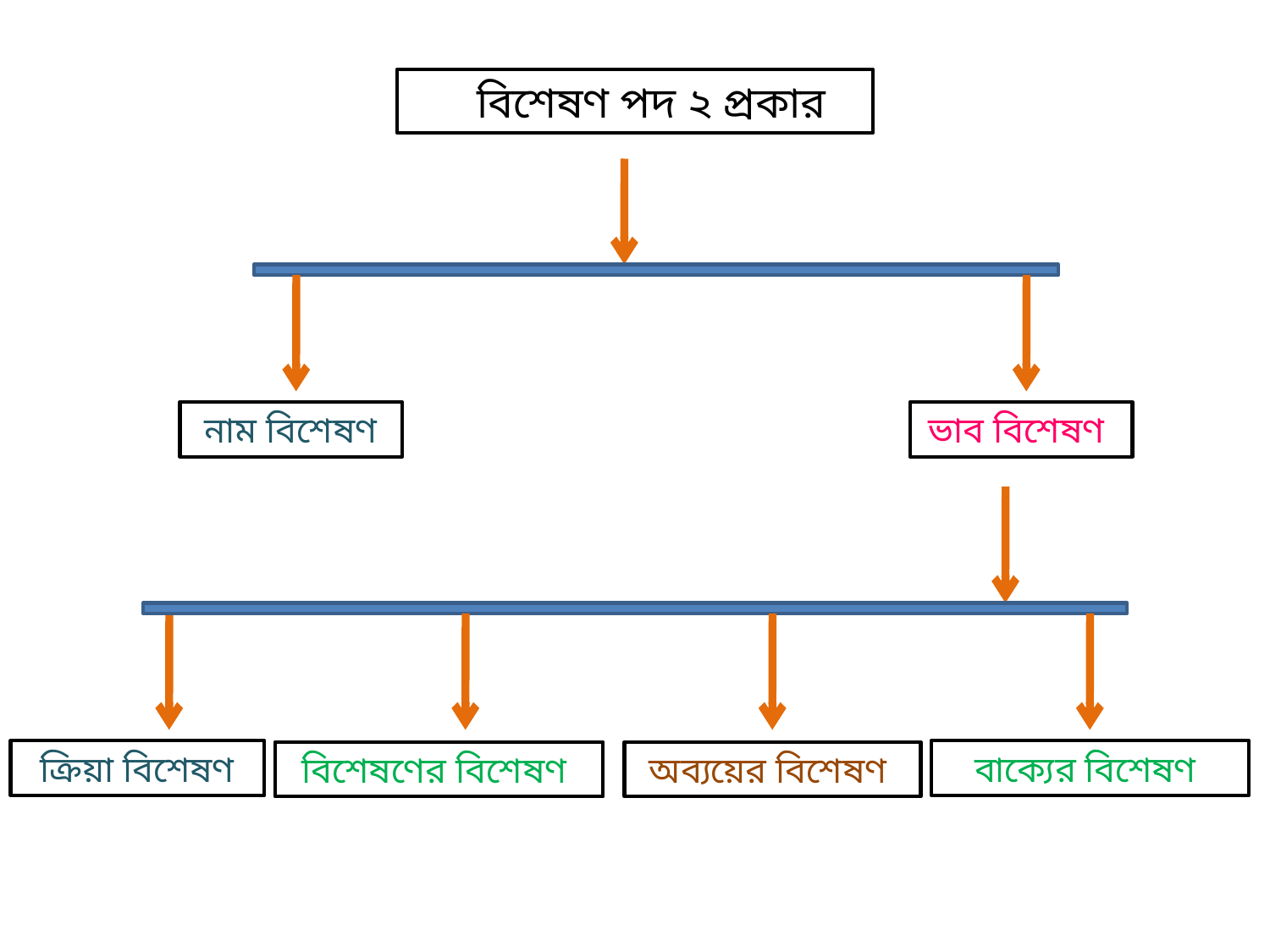

বিশেষণ পদ ২ প্রকার

নাম বিশেষণ
ভাব বিশেষণ

ক্রিয়া বিশেষণ
বাক্যের বিশেষণ
বিশেষণের বিশেষণ
অব্যয়ের বিশেষণ